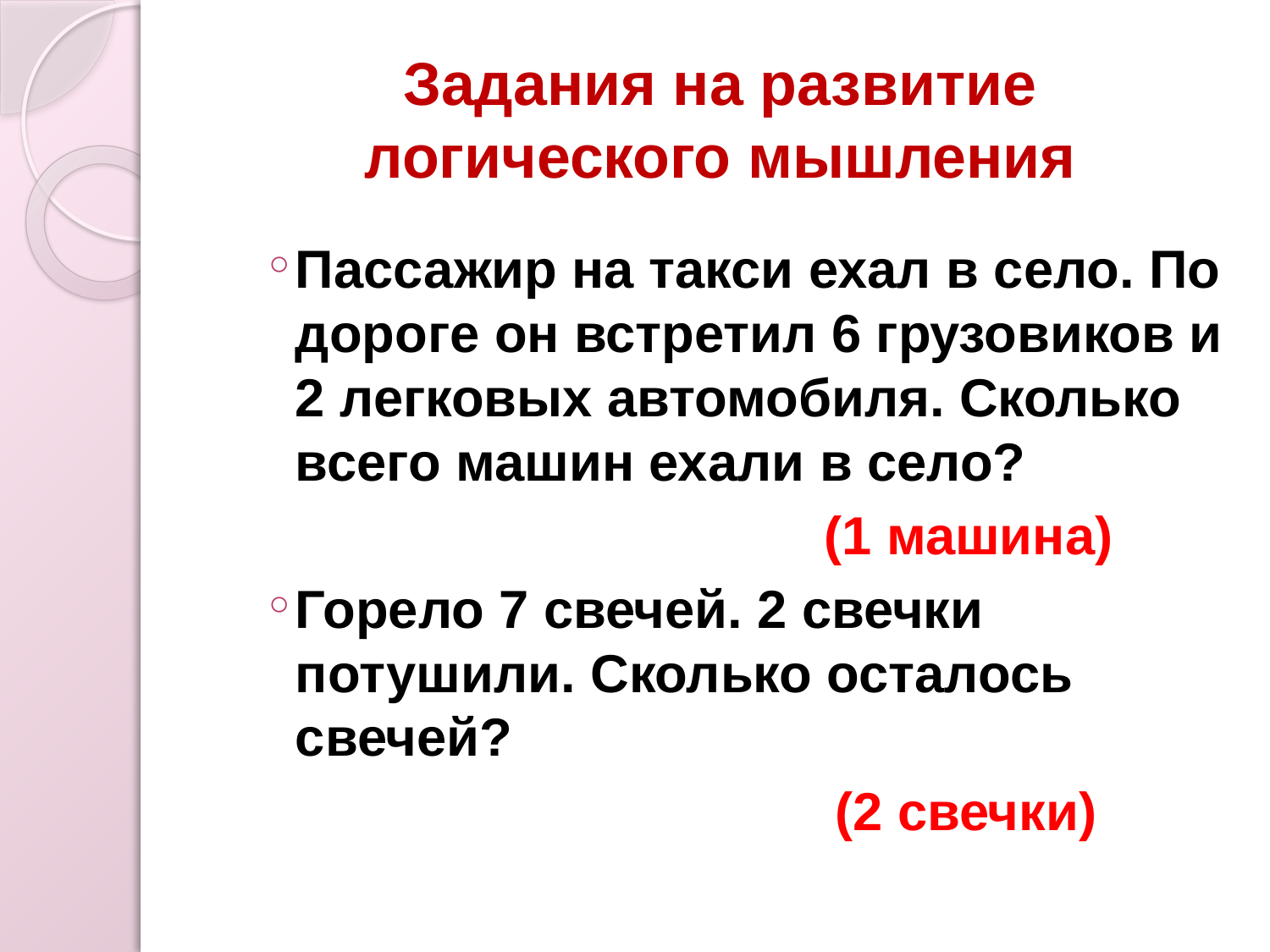

# Задания на развитие логического мышления
Пассажир на такси ехал в село. По дороге он встретил 6 грузовиков и 2 легковых автомобиля. Сколько всего машин ехали в село?
                                          (1 машина)
Горело 7 свечей. 2 свечки потушили. Сколько осталось свечей?
                                              (2 свечки)